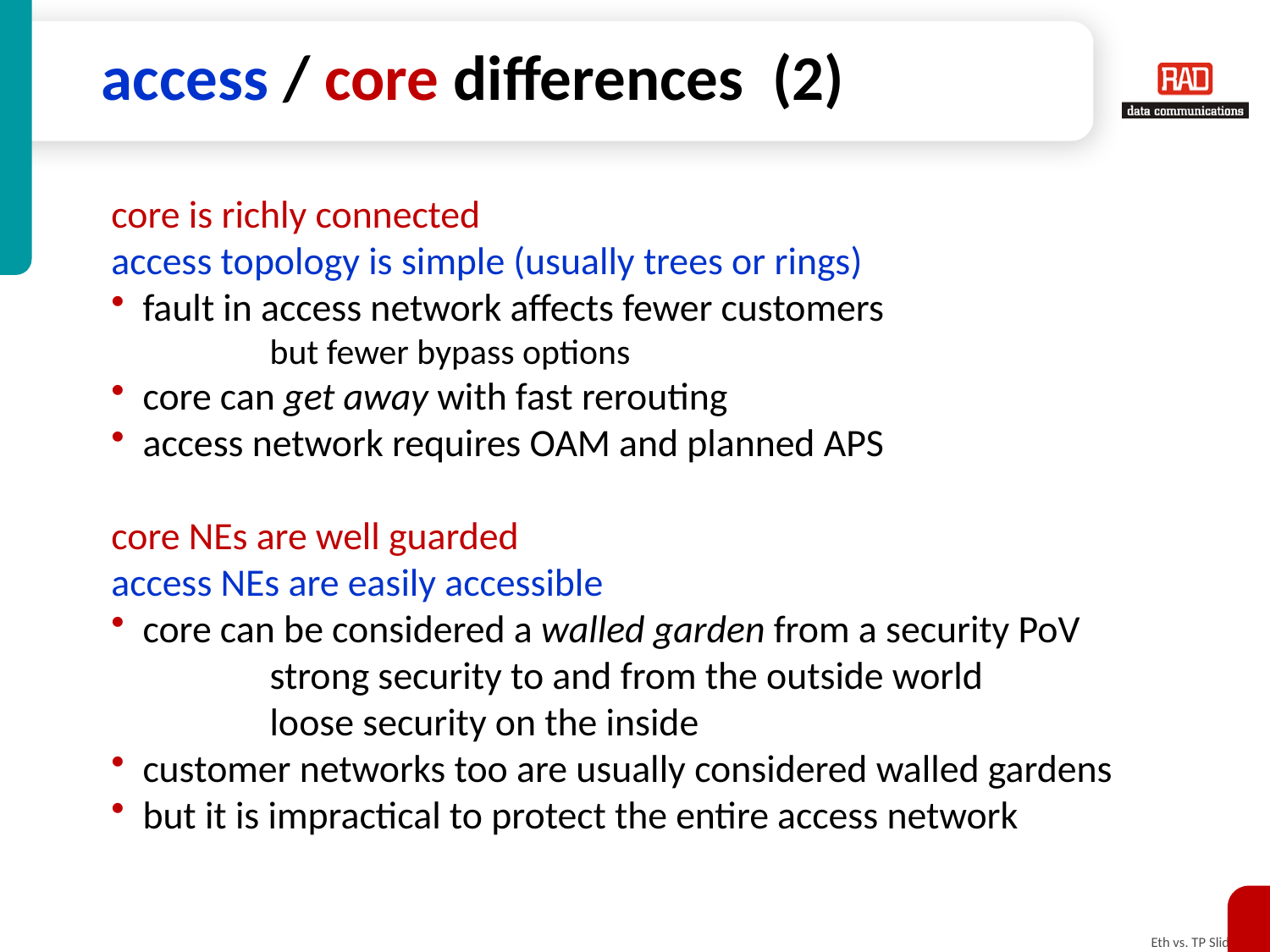

# access / core differences  (2)
core is richly connected
access topology is simple (usually trees or rings)
fault in access network affects fewer customers
		but fewer bypass options
core can get away with fast rerouting
access network requires OAM and planned APS

core NEs are well guarded
access NEs are easily accessible
core can be considered a walled garden from a security PoV
		strong security to and from the outside world
		loose security on the inside
customer networks too are usually considered walled gardens
but it is impractical to protect the entire access network